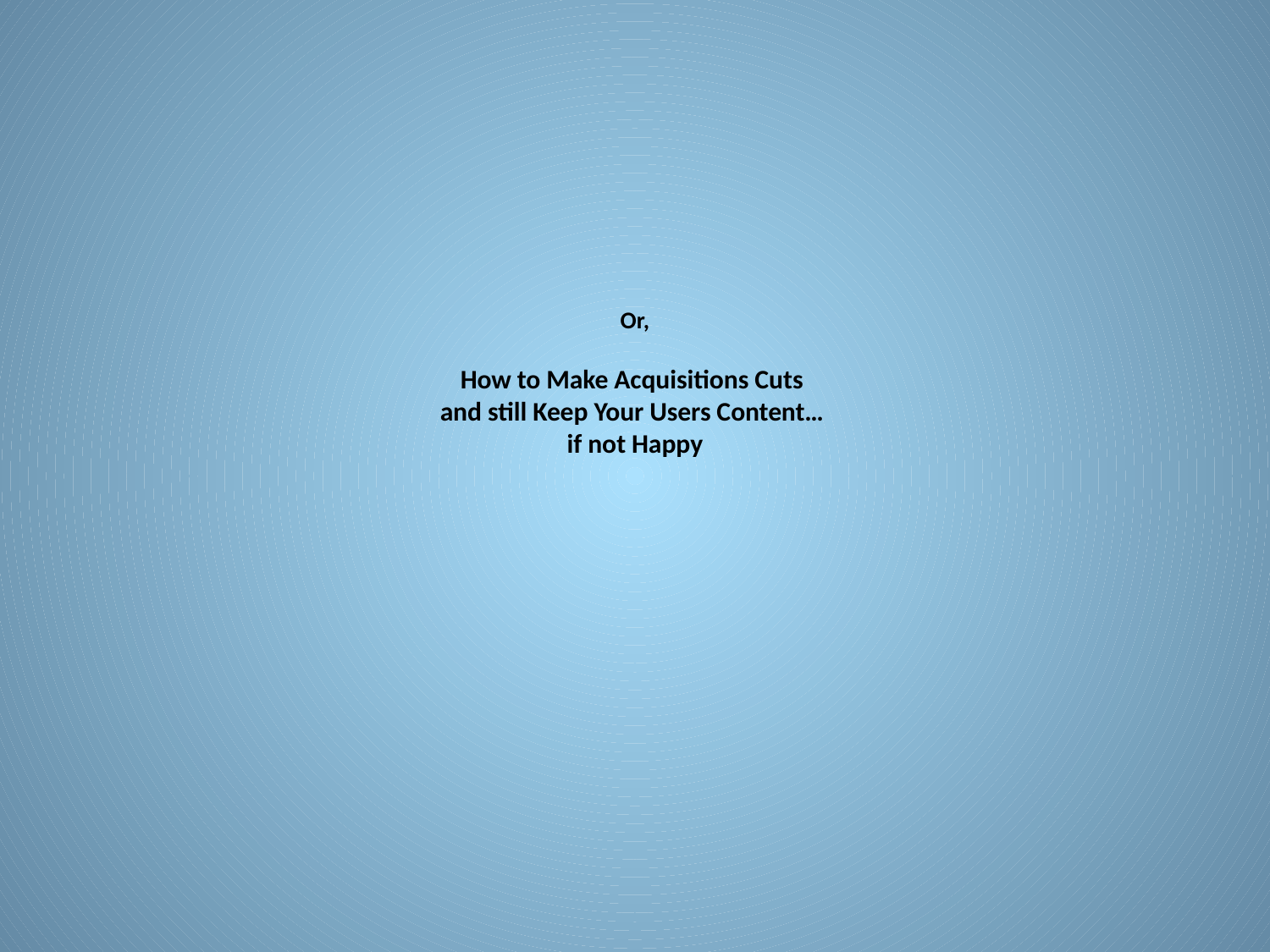

# Or, How to Make Acquisitions Cuts and still Keep Your Users Content… if not Happy